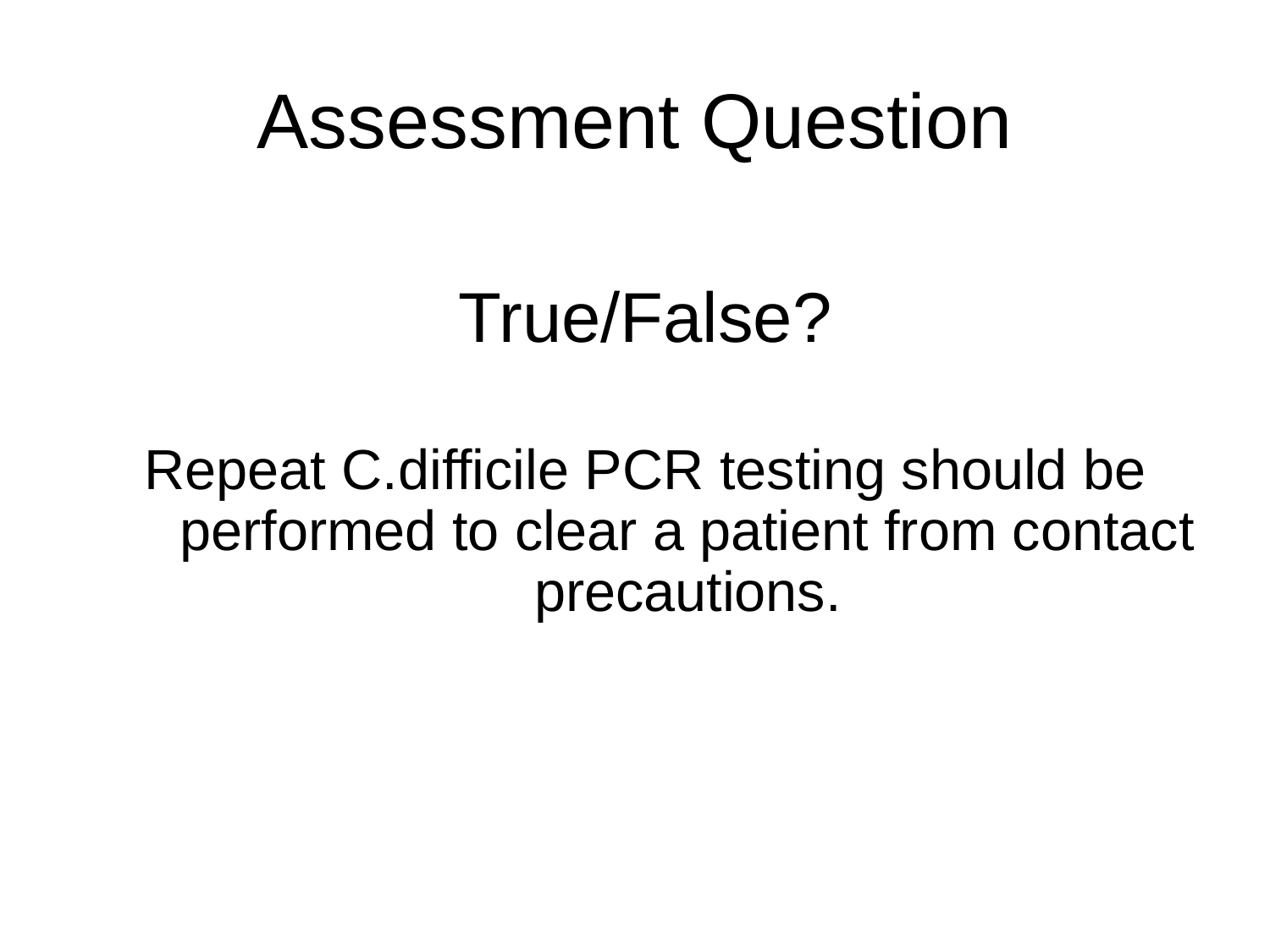

# Assessment Question
True/False?

Repeat C.difficile PCR testing should be performed to clear a patient from contact precautions.